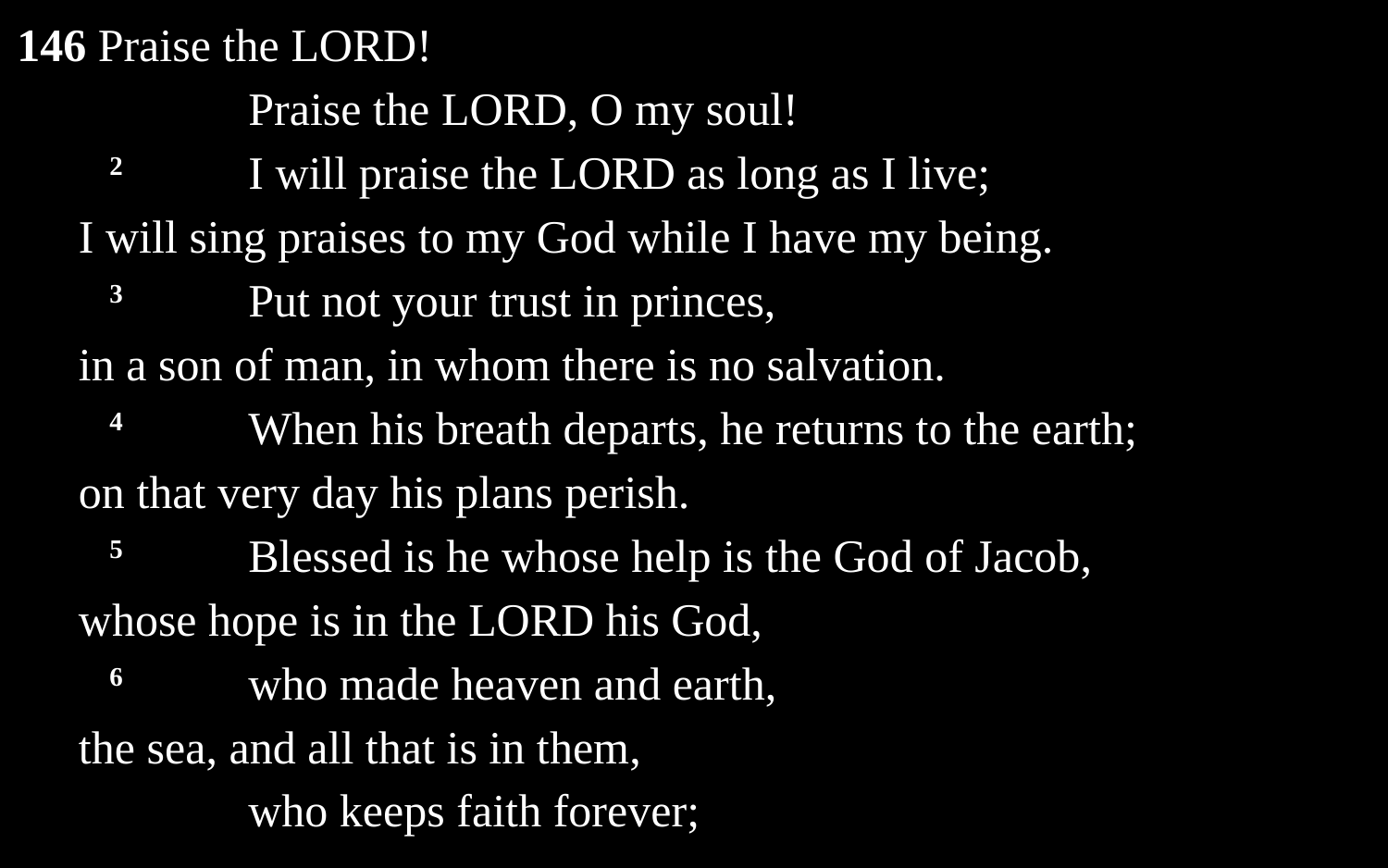

146 Praise the Lord!
		Praise the Lord, O my soul!
	2 	I will praise the Lord as long as I live;
I will sing praises to my God while I have my being.
	3 	Put not your trust in princes,
in a son of man, in whom there is no salvation.
	4 	When his breath departs, he returns to the earth;
on that very day his plans perish.
	5 	Blessed is he whose help is the God of Jacob,
whose hope is in the Lord his God,
	6 	who made heaven and earth,
the sea, and all that is in them,
		who keeps faith forever;